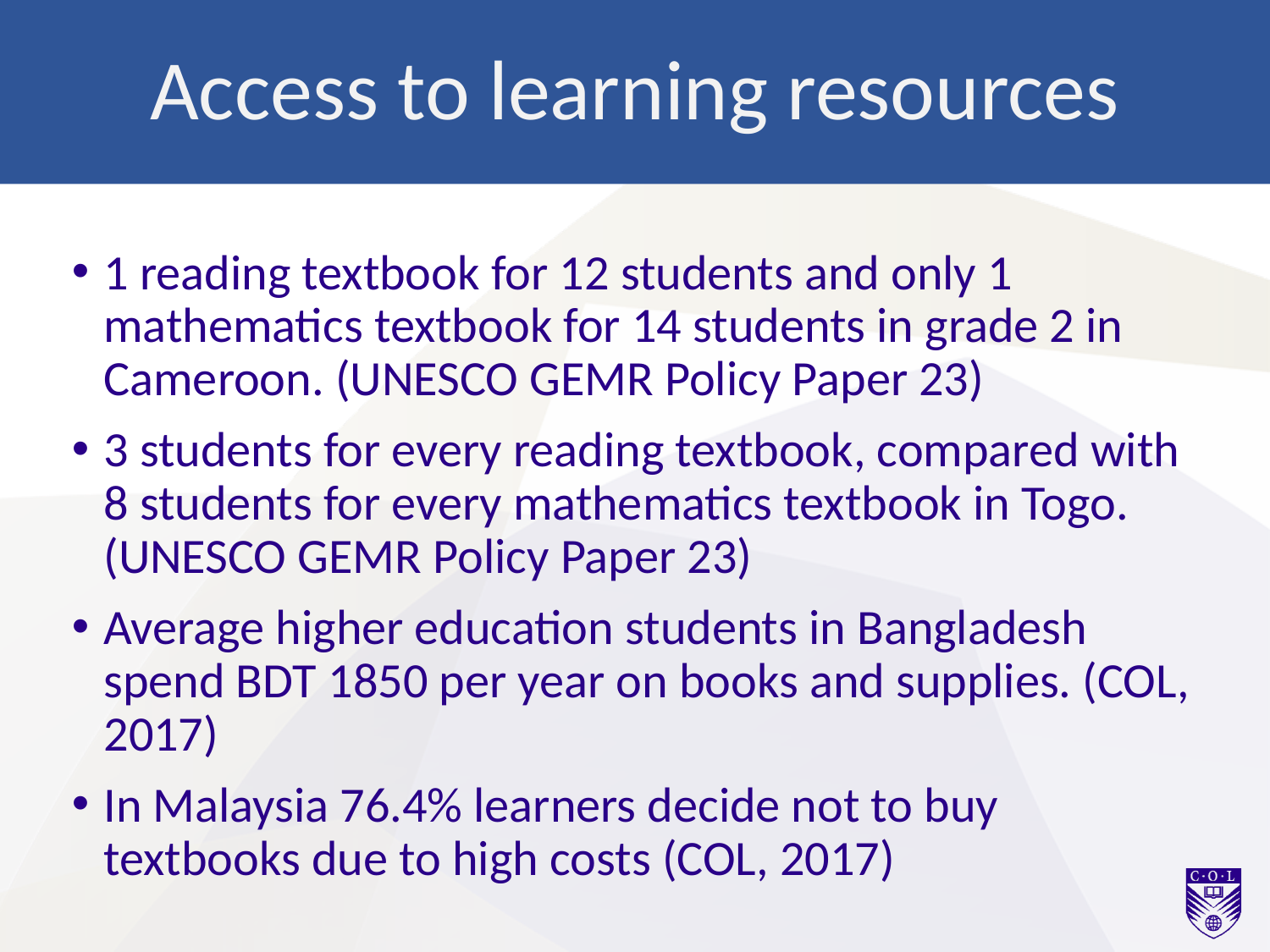

# Access to learning resources
1 reading textbook for 12 students and only 1 mathematics textbook for 14 students in grade 2 in Cameroon. (UNESCO GEMR Policy Paper 23)
3 students for every reading textbook, compared with 8 students for every mathematics textbook in Togo. (UNESCO GEMR Policy Paper 23)
Average higher education students in Bangladesh spend BDT 1850 per year on books and supplies. (COL, 2017)
In Malaysia 76.4% learners decide not to buy textbooks due to high costs (COL, 2017)